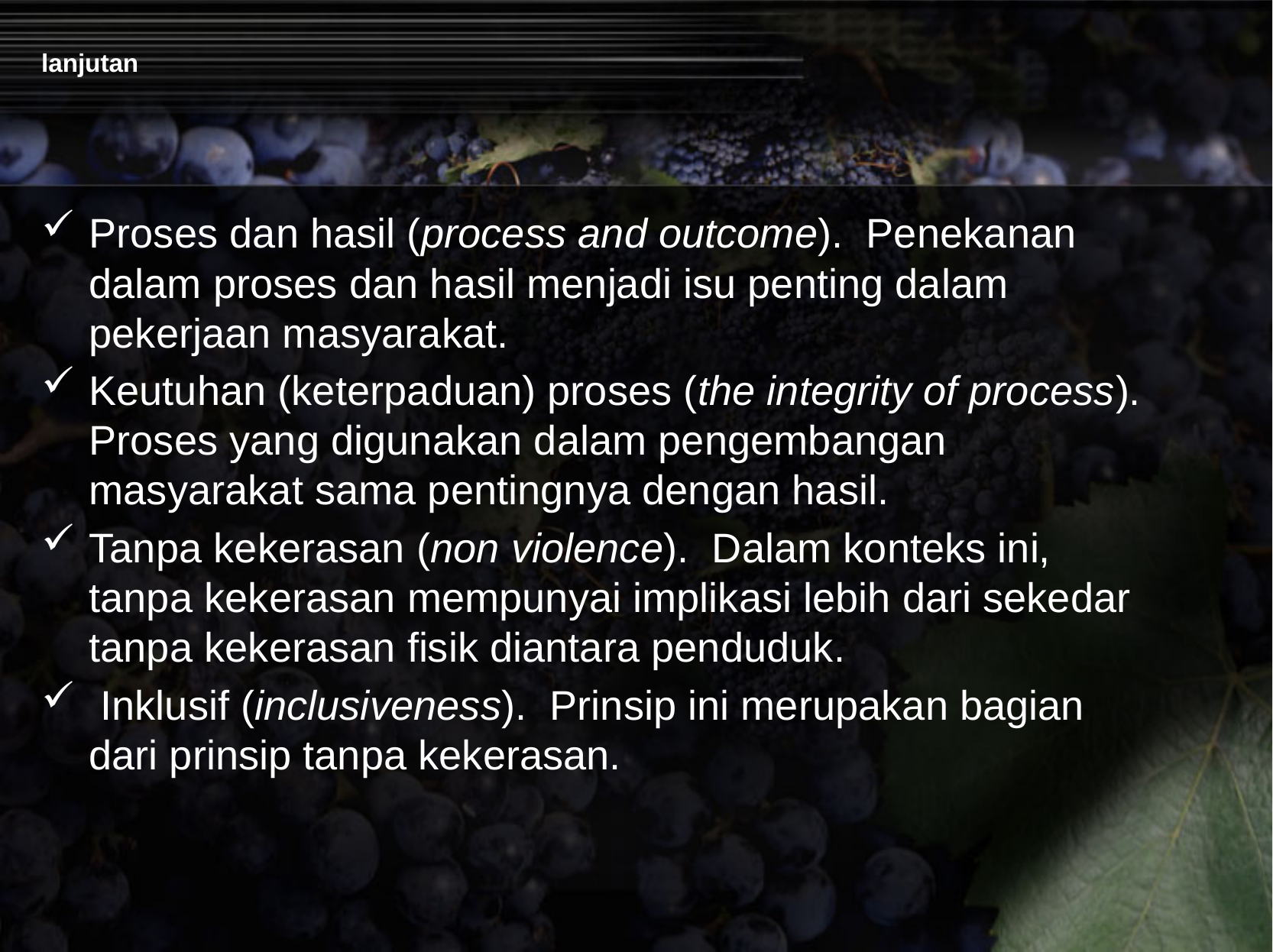

# lanjutan
Proses dan hasil (process and outcome).  Penekanan dalam proses dan hasil menjadi isu penting dalam pekerjaan masyarakat.
Keutuhan (keterpaduan) proses (the integrity of process).  Proses yang digunakan dalam pengembangan masyarakat sama pentingnya dengan hasil.
Tanpa kekerasan (non violence).  Dalam konteks ini, tanpa kekerasan mempunyai implikasi lebih dari sekedar tanpa kekerasan fisik diantara penduduk.
 Inklusif (inclusiveness).  Prinsip ini merupakan bagian dari prinsip tanpa kekerasan.